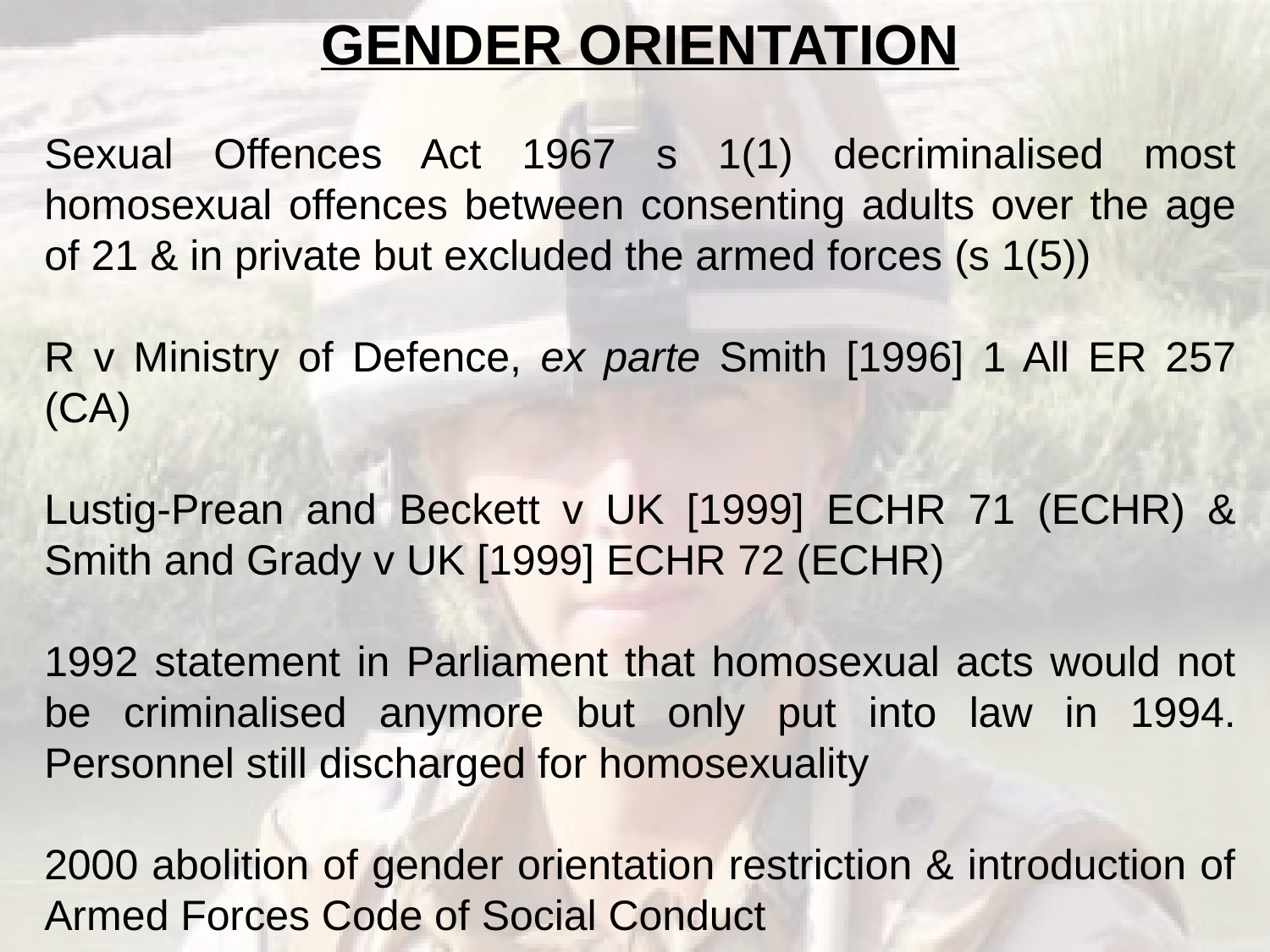

GENDER ORIENTATION

Sexual Offences Act 1967 s 1(1) decriminalised most homosexual offences between consenting adults over the age of 21 & in private but excluded the armed forces (s 1(5))

R v Ministry of Defence, ex parte Smith [1996] 1 All ER 257 (CA)

Lustig-Prean and Beckett v UK [1999] ECHR 71 (ECHR) & Smith and Grady v UK [1999] ECHR 72 (ECHR)

1992 statement in Parliament that homosexual acts would not be criminalised anymore but only put into law in 1994. Personnel still discharged for homosexuality

2000 abolition of gender orientation restriction & introduction of Armed Forces Code of Social Conduct